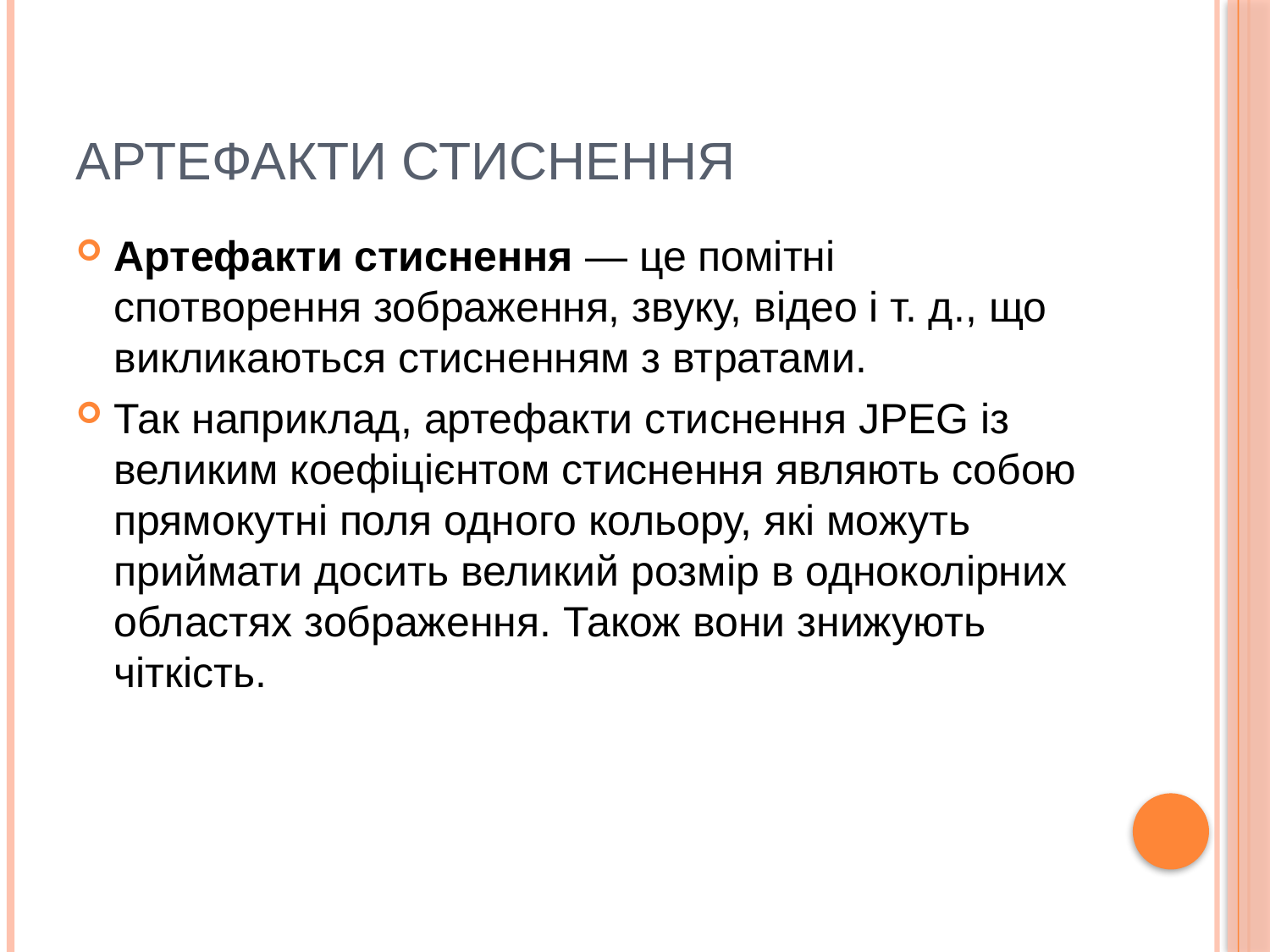

# Артефакти стиснення
Артефакти стиснення — це помітні спотворення зображення, звуку, відео і т. д., що викликаються стисненням з втратами.
Так наприклад, артефакти стиснення JPEG із великим коефіцієнтом стиснення являють собою прямокутні поля одного кольору, які можуть приймати досить великий розмір в одноколірних областях зображення. Також вони знижують чіткість.